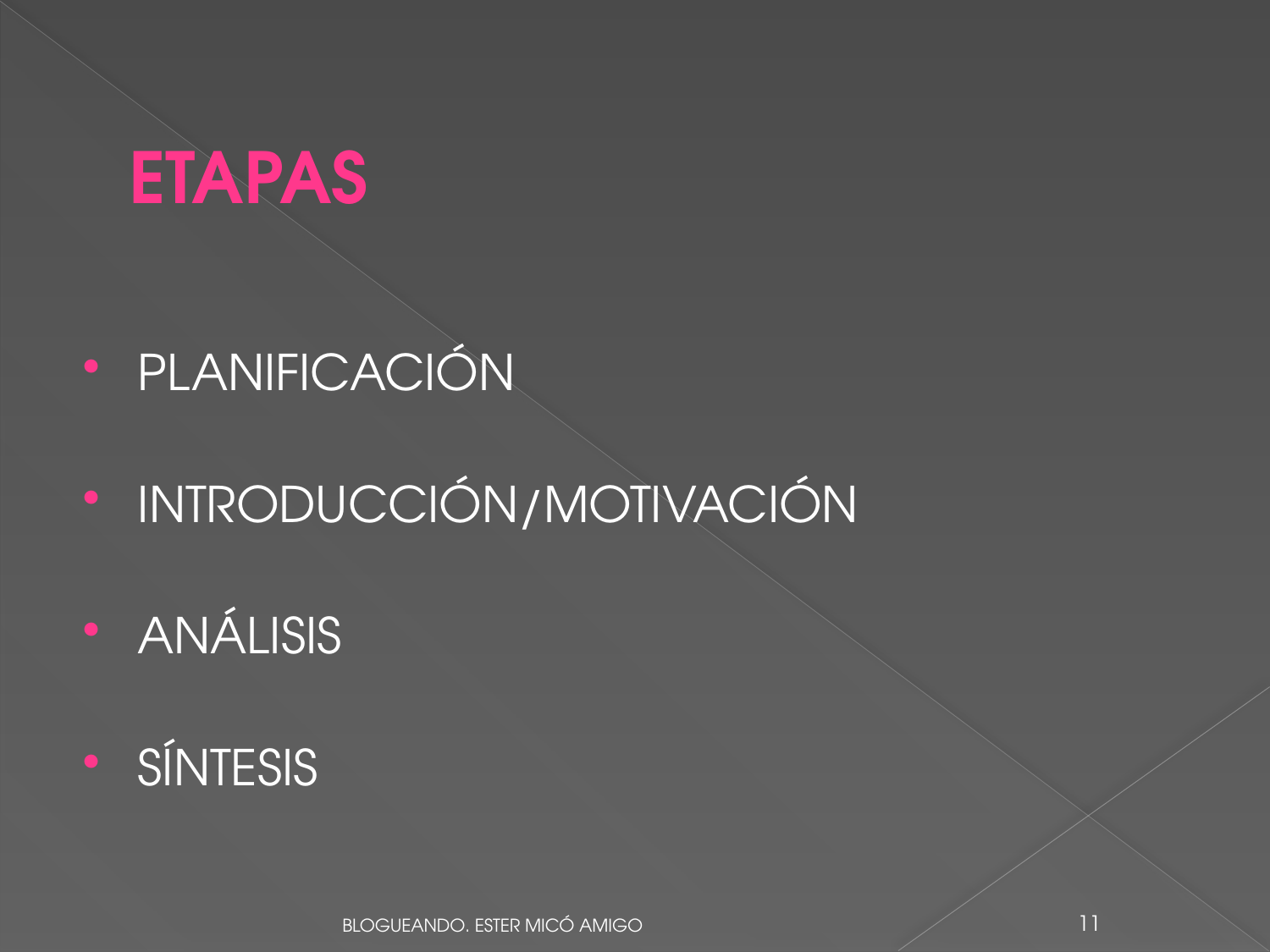

ETAPAS

PLANIFICACIÓN
INTRODUCCIÓN/MOTIVACIÓN
ANÁLISIS
SÍNTESIS

11
BLOGUEANDO. ESTER MICÓ AMIGO